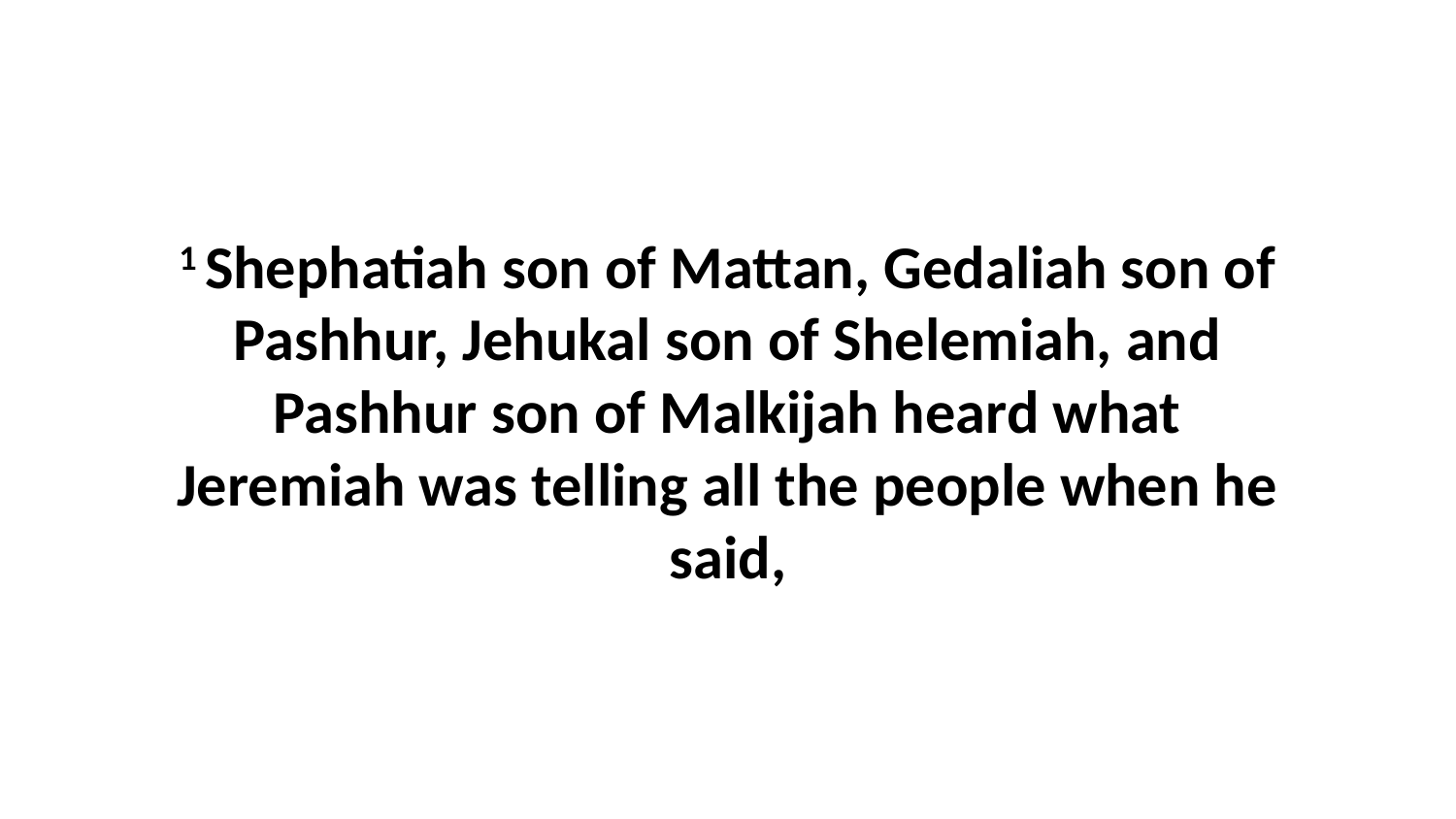

1 Shephatiah son of Mattan, Gedaliah son of Pashhur, Jehukal son of Shelemiah, and Pashhur son of Malkijah heard what Jeremiah was telling all the people when he said,